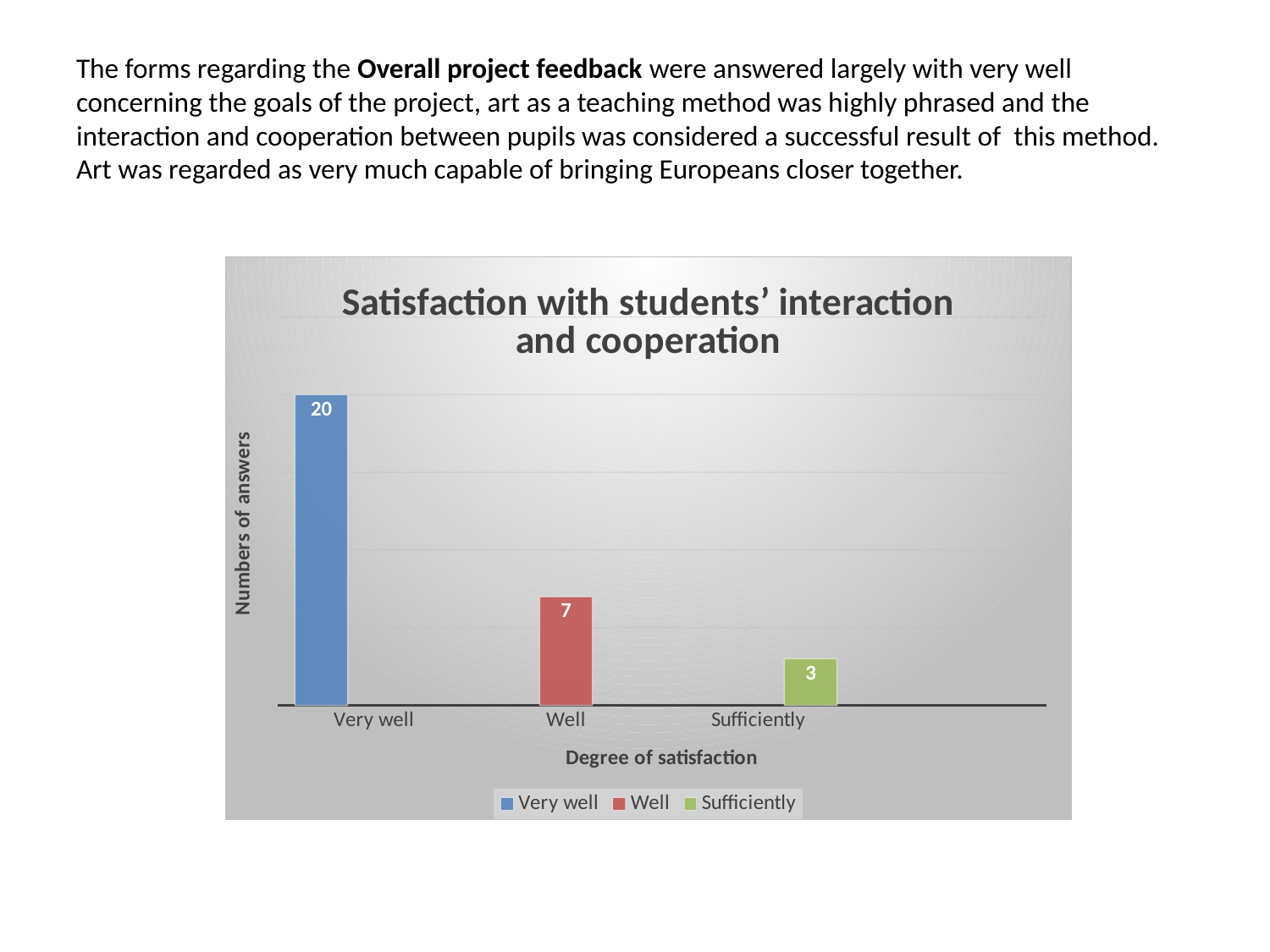

# The forms regarding the Overall project feedback were answered largely with very well concerning the goals of the project, art as a teaching method was highly phrased and the interaction and cooperation between pupils was considered a successful result of  this method. Art was regarded as very much capable of bringing Europeans closer together.

### Chart: Satisfaction with students’ interaction and cooperation

| Category | Very well | Well | Sufficiently |
|---|---|---|---|
| Very well | 20.0 | None | None |
| Well | None | 7.0 | None |
| Sufficiently | None | None | 3.0 |